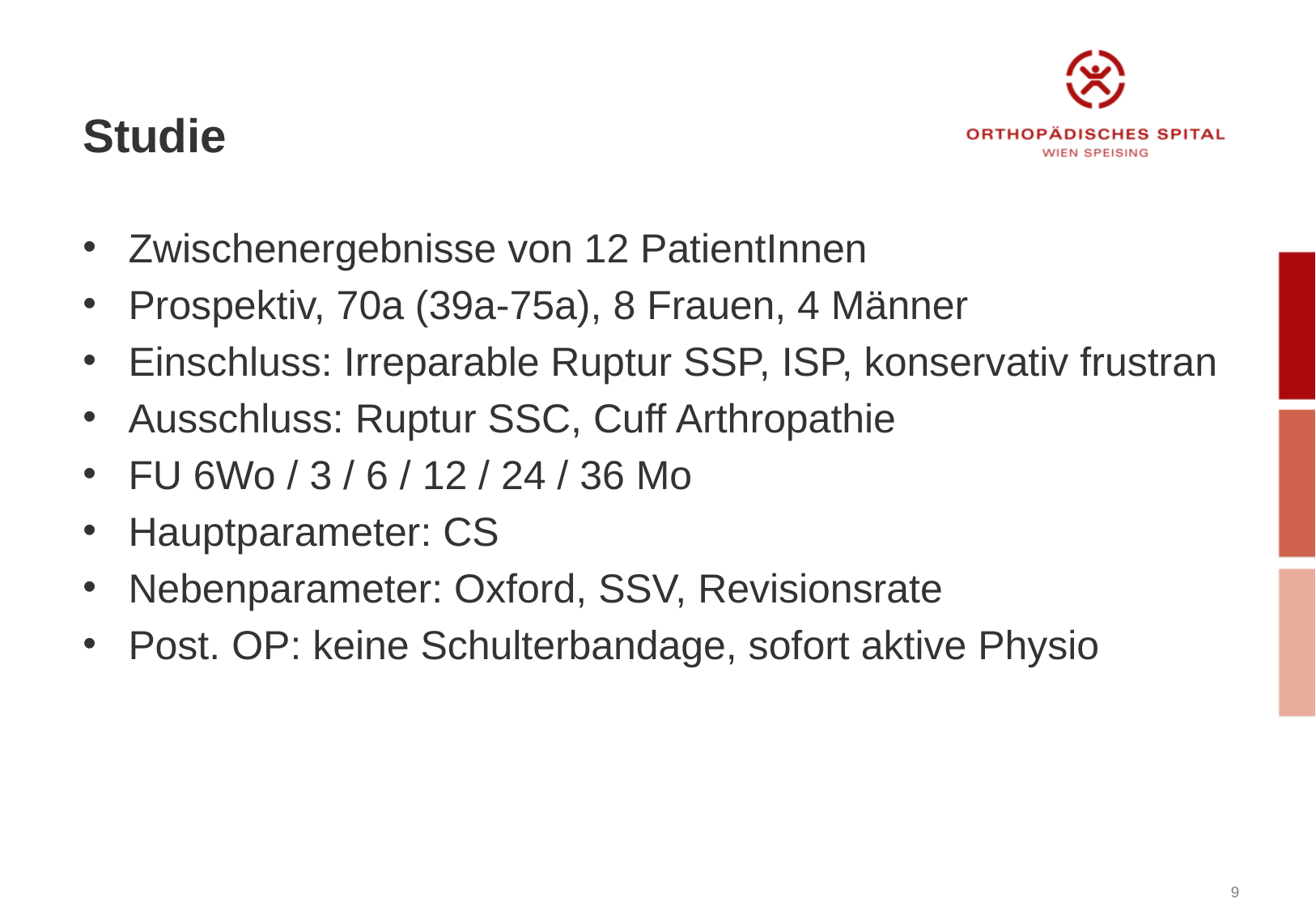

Studie
Zwischenergebnisse von 12 PatientInnen
Prospektiv, 70a (39a-75a), 8 Frauen, 4 Männer
Einschluss: Irreparable Ruptur SSP, ISP, konservativ frustran
Ausschluss: Ruptur SSC, Cuff Arthropathie
FU 6Wo / 3 / 6 / 12 / 24 / 36 Mo
Hauptparameter: CS
Nebenparameter: Oxford, SSV, Revisionsrate
Post. OP: keine Schulterbandage, sofort aktive Physio

9